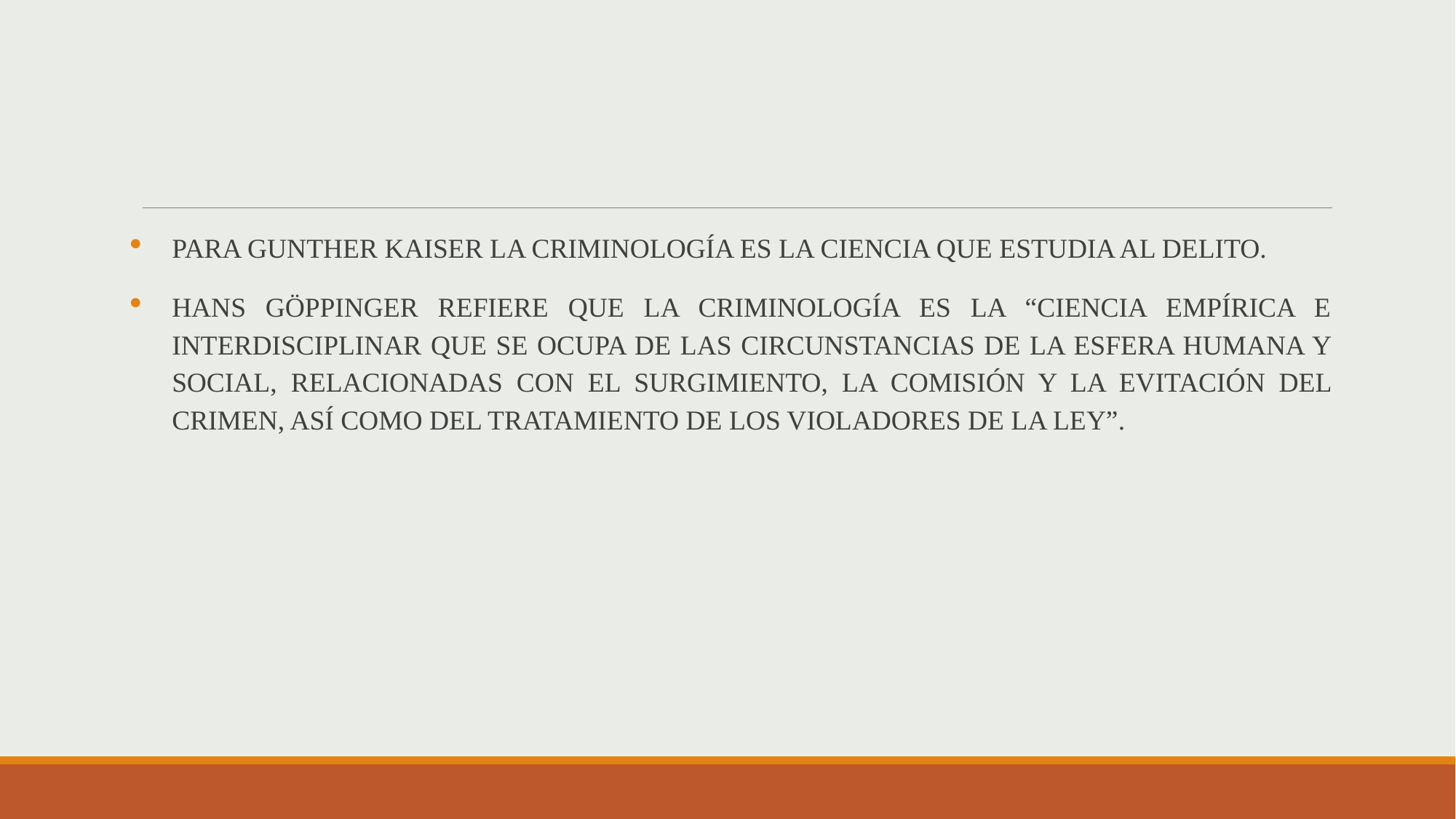

PARA GUNTHER KAISER LA CRIMINOLOGÍA ES LA CIENCIA QUE ESTUDIA AL DELITO.
HANS GÖPPINGER REFIERE QUE LA CRIMINOLOGÍA ES LA “CIENCIA EMPÍRICA E INTERDISCIPLINAR QUE SE OCUPA DE LAS CIRCUNSTANCIAS DE LA ESFERA HUMANA Y SOCIAL, RELACIONADAS CON EL SURGIMIENTO, LA COMISIÓN Y LA EVITACIÓN DEL CRIMEN, ASÍ COMO DEL TRATAMIENTO DE LOS VIOLADORES DE LA LEY”.